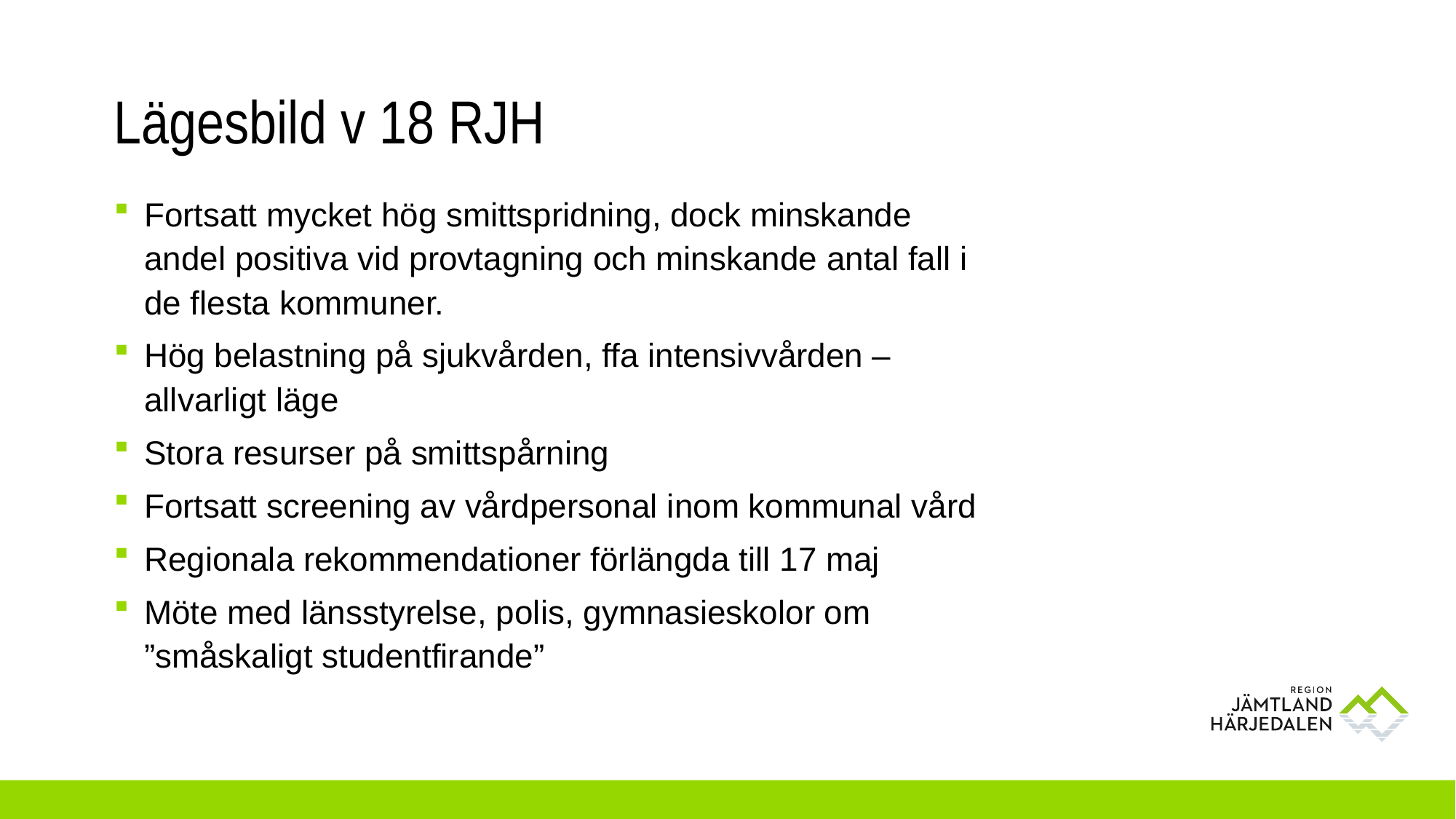

# Lägesbild v 18 RJH
Fortsatt mycket hög smittspridning, dock minskande andel positiva vid provtagning och minskande antal fall i de flesta kommuner.
Hög belastning på sjukvården, ffa intensivvården – allvarligt läge
Stora resurser på smittspårning
Fortsatt screening av vårdpersonal inom kommunal vård
Regionala rekommendationer förlängda till 17 maj
Möte med länsstyrelse, polis, gymnasieskolor om ”småskaligt studentfirande”